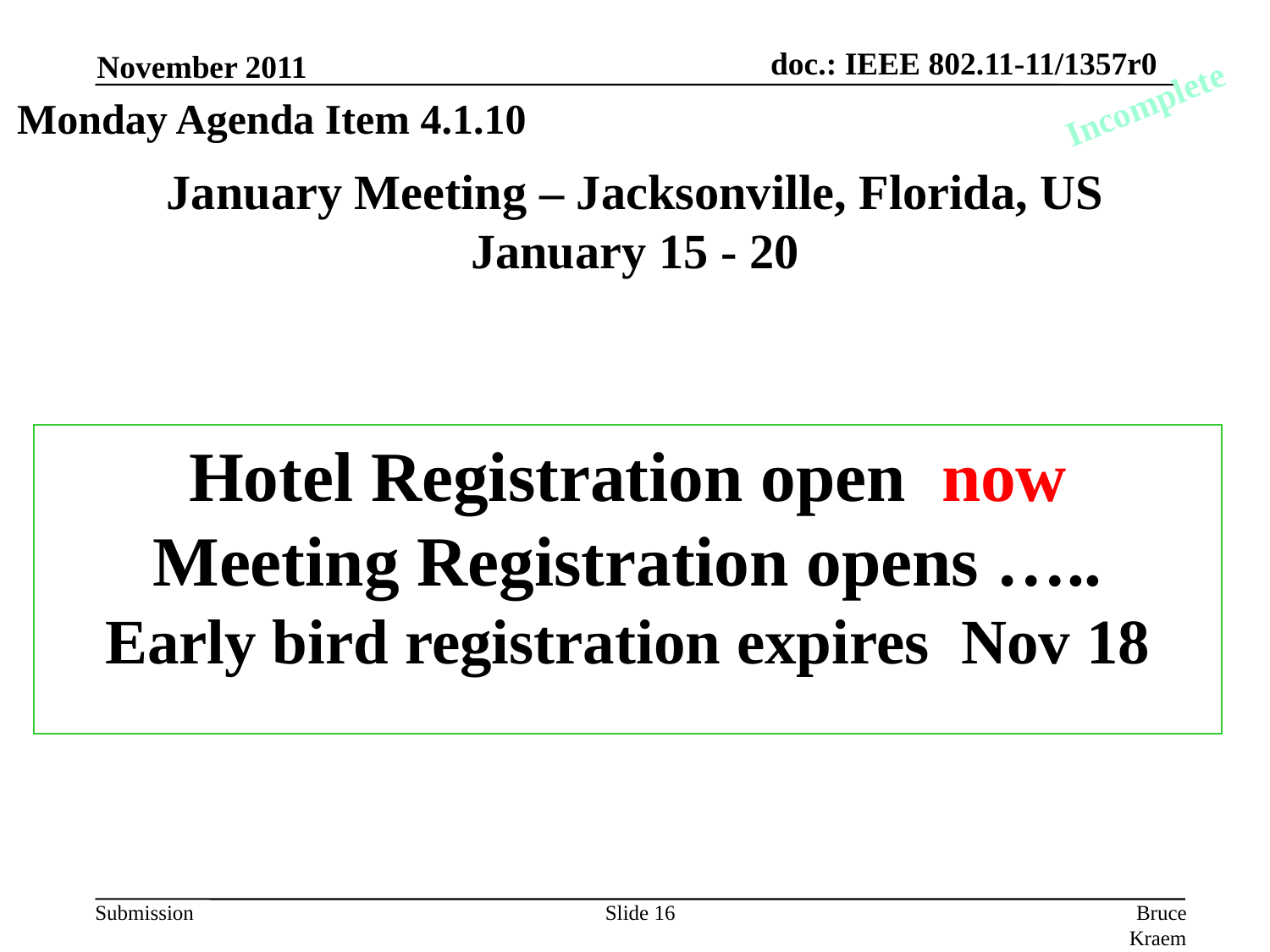

November 2011
Incomplete
Monday Agenda Item 4.1.10
# January Meeting – Jacksonville, Florida, US January 15 - 20
Hotel Registration open  now
Meeting Registration opens …..
Early bird registration expires  Nov 18

Slide 16
Bruce Kraemer, Marvell